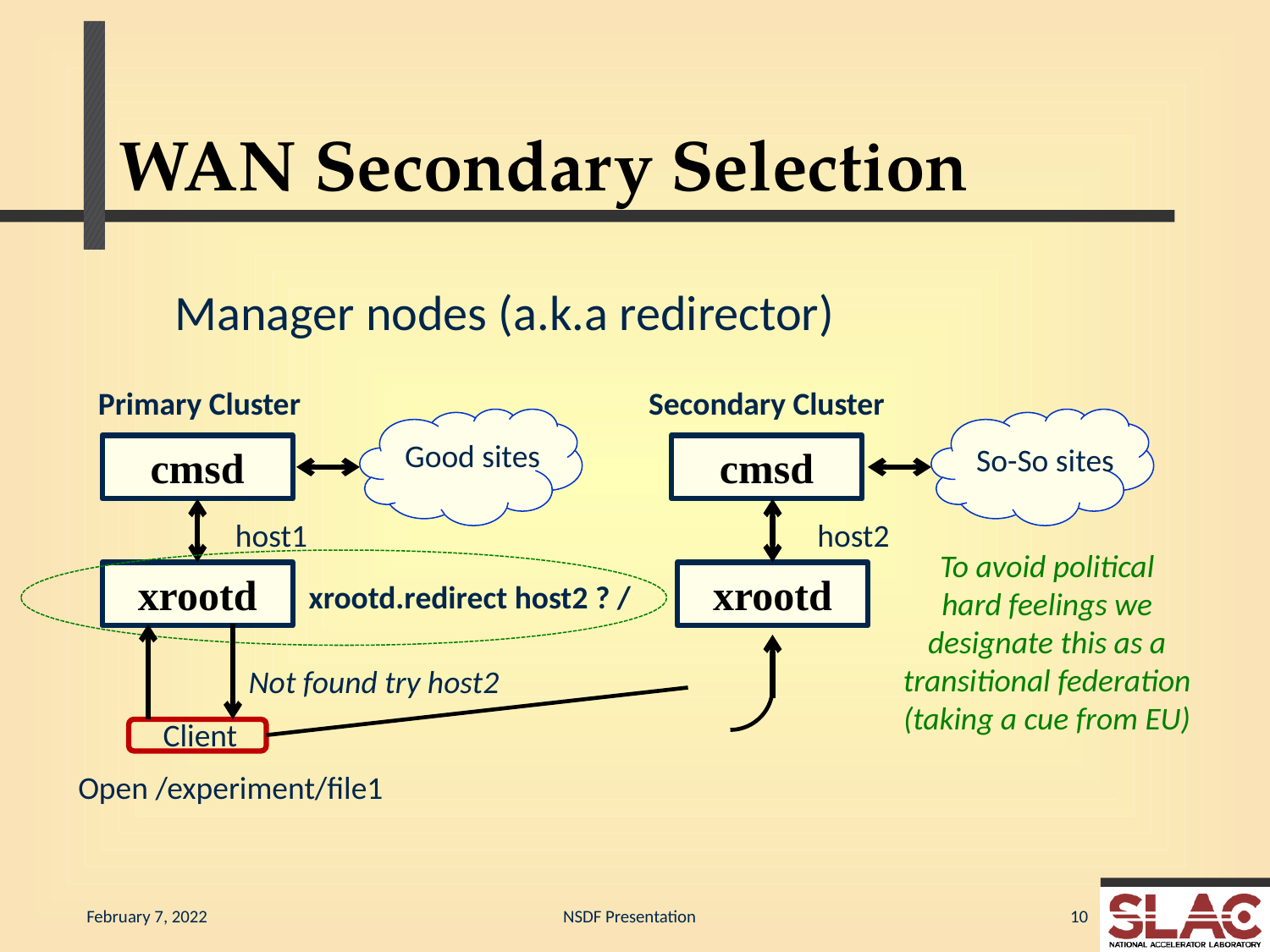

# WAN Secondary Selection
Manager nodes (a.k.a redirector)
Primary Cluster

Good sites
cmsd
Secondary Cluster

So-So sites
cmsd
host1
host2
To avoid political
hard feelings we
designate this as a
transitional federation
(taking a cue from EU)

xrootd
xrootd
xrootd.redirect host2 ? /
Not found try host2

Client

Open /experiment/file1